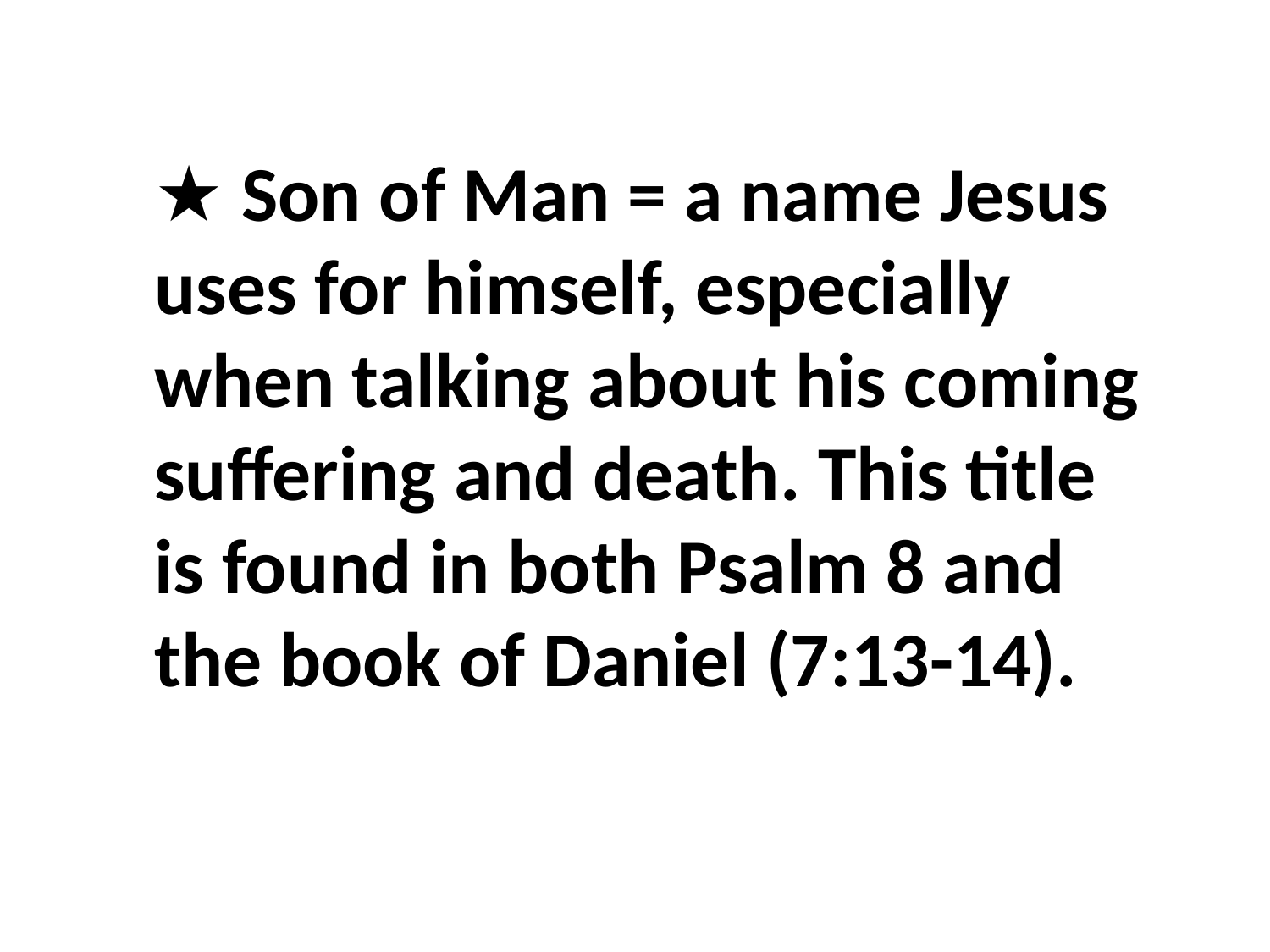

★ Son of Man = a name Jesus uses for himself, especially when talking about his coming suffering and death. This title is found in both Psalm 8 and the book of Daniel (7:13-14).